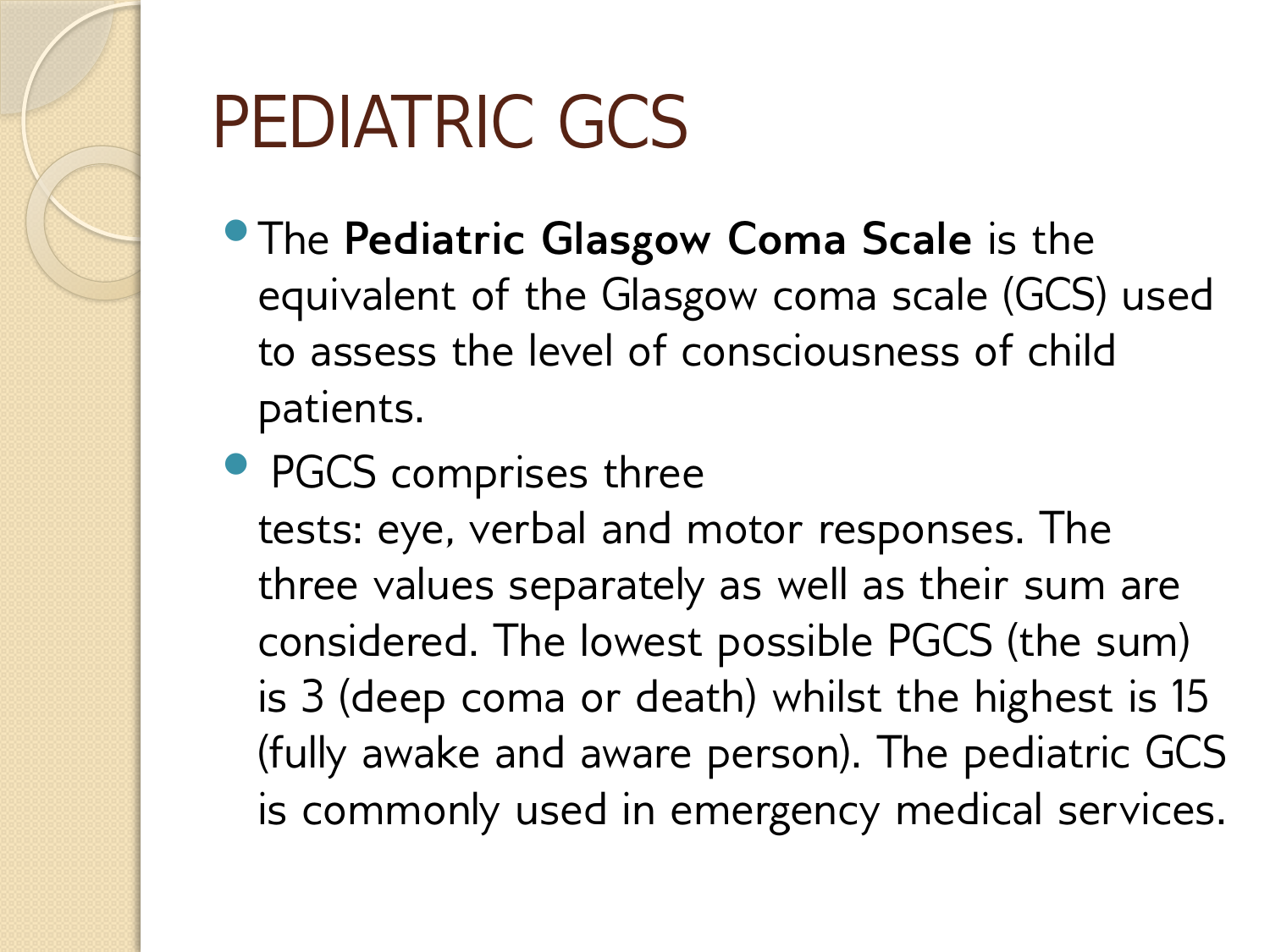

# PEDIATRIC GCS
The Pediatric Glasgow Coma Scale is the equivalent of the Glasgow coma scale (GCS) used to assess the level of consciousness of child patients.
 PGCS comprises three tests: eye, verbal and motor responses. The three values separately as well as their sum are considered. The lowest possible PGCS (the sum) is 3 (deep coma or death) whilst the highest is 15 (fully awake and aware person). The pediatric GCS is commonly used in emergency medical services.